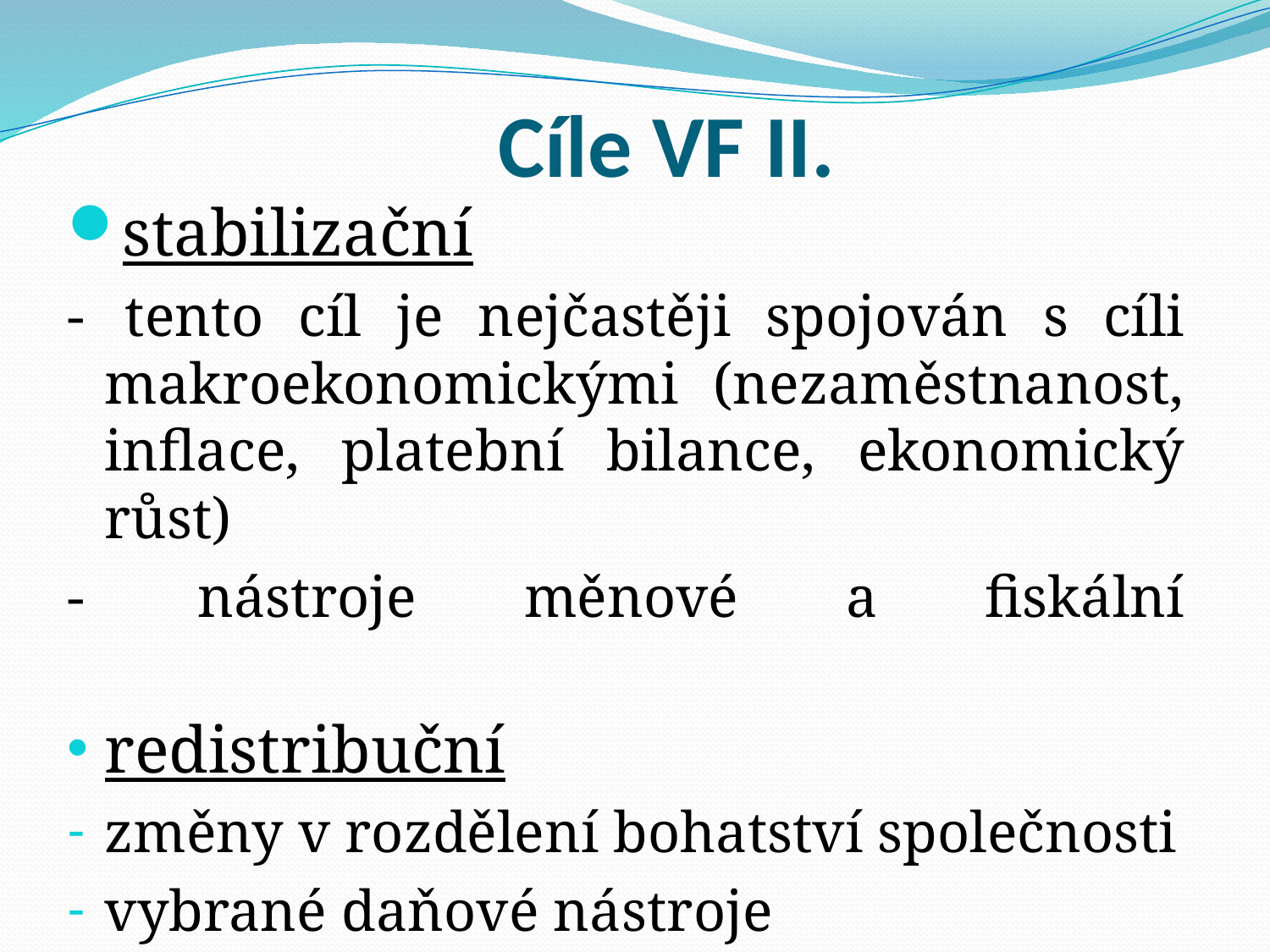

# Cíle VF II.
stabilizační
- 	tento cíl je nejčastěji spojován s cíli makroekonomickými (nezaměstnanost, inflace, platební bilance, ekonomický růst)
- 	nástroje měnové a fiskální
redistribuční
změny v rozdělení bohatství společnosti
vybrané daňové nástroje